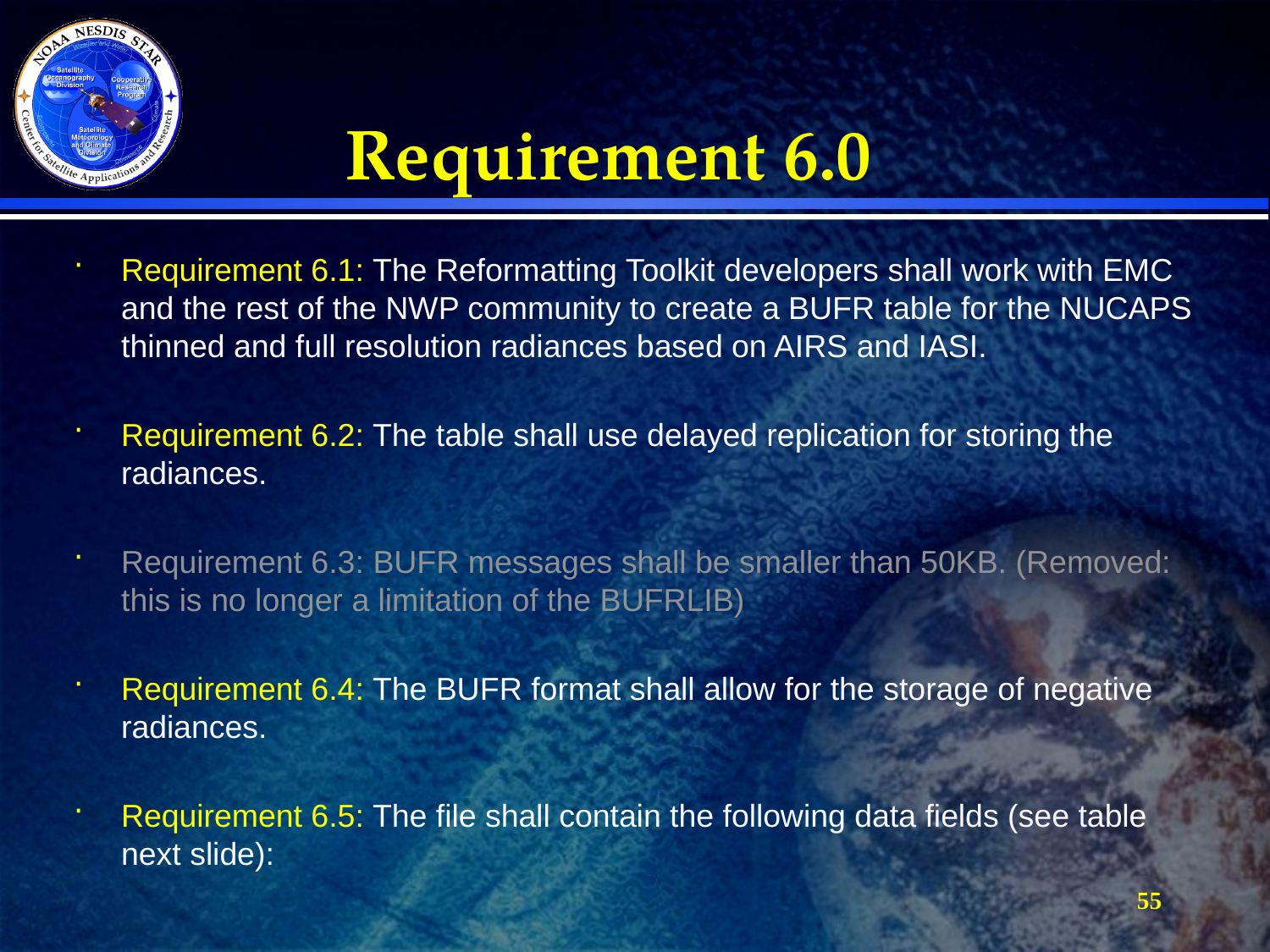

# Requirement 6.0
Requirement 6.1: The Reformatting Toolkit developers shall work with EMC and the rest of the NWP community to create a BUFR table for the NUCAPS thinned and full resolution radiances based on AIRS and IASI.

Requirement 6.2: The table shall use delayed replication for storing the radiances.

Requirement 6.3: BUFR messages shall be smaller than 50KB. (Removed: this is no longer a limitation of the BUFRLIB)

Requirement 6.4: The BUFR format shall allow for the storage of negative radiances.

Requirement 6.5: The file shall contain the following data fields (see table next slide):
55